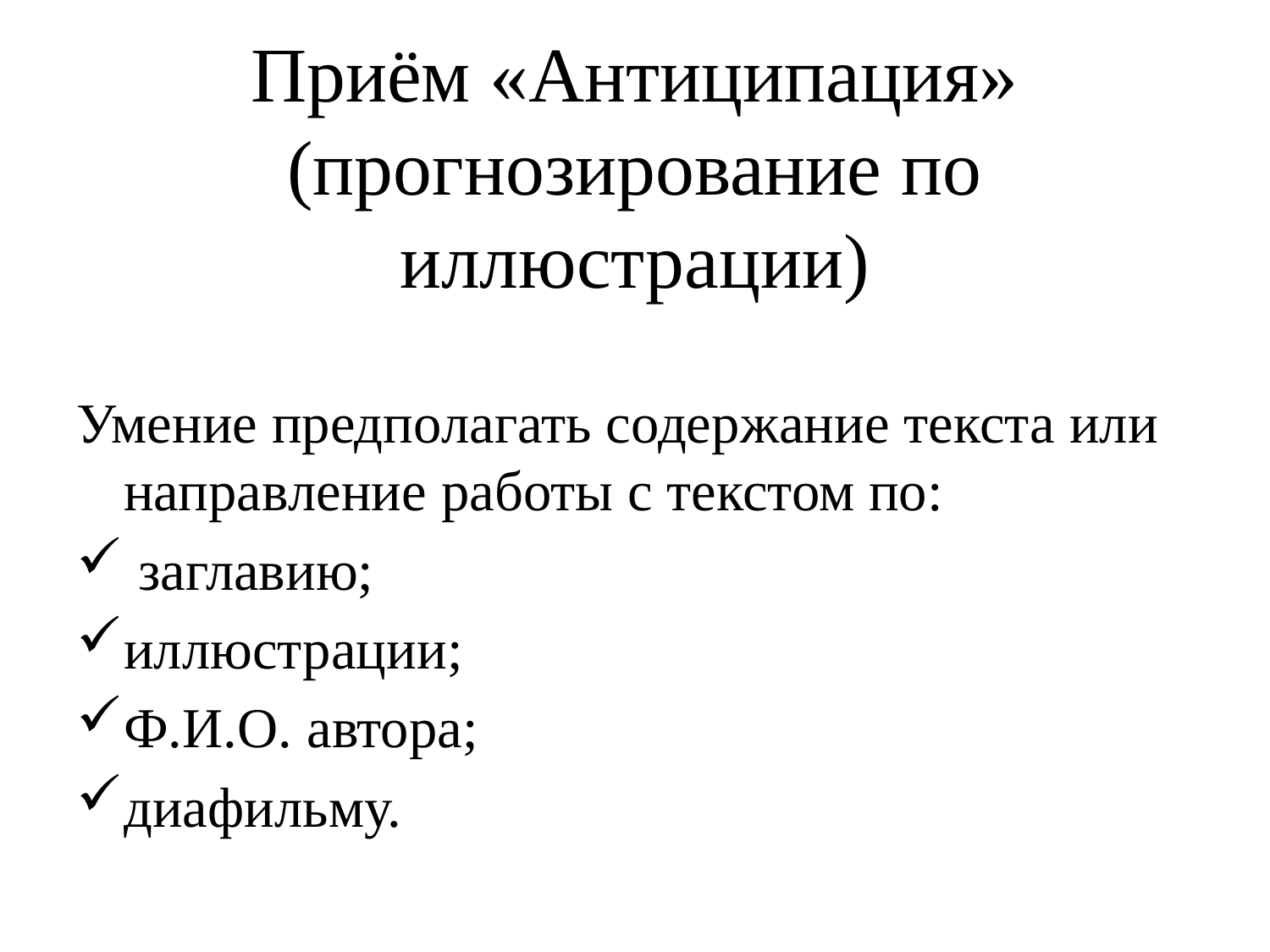

# Приём «Антиципация» (прогнозирование по иллюстрации)

Умение предполагать содержание текста или направление работы с текстом по:
 заглавию;
иллюстрации;
Ф.И.О. автора;
диафильму.